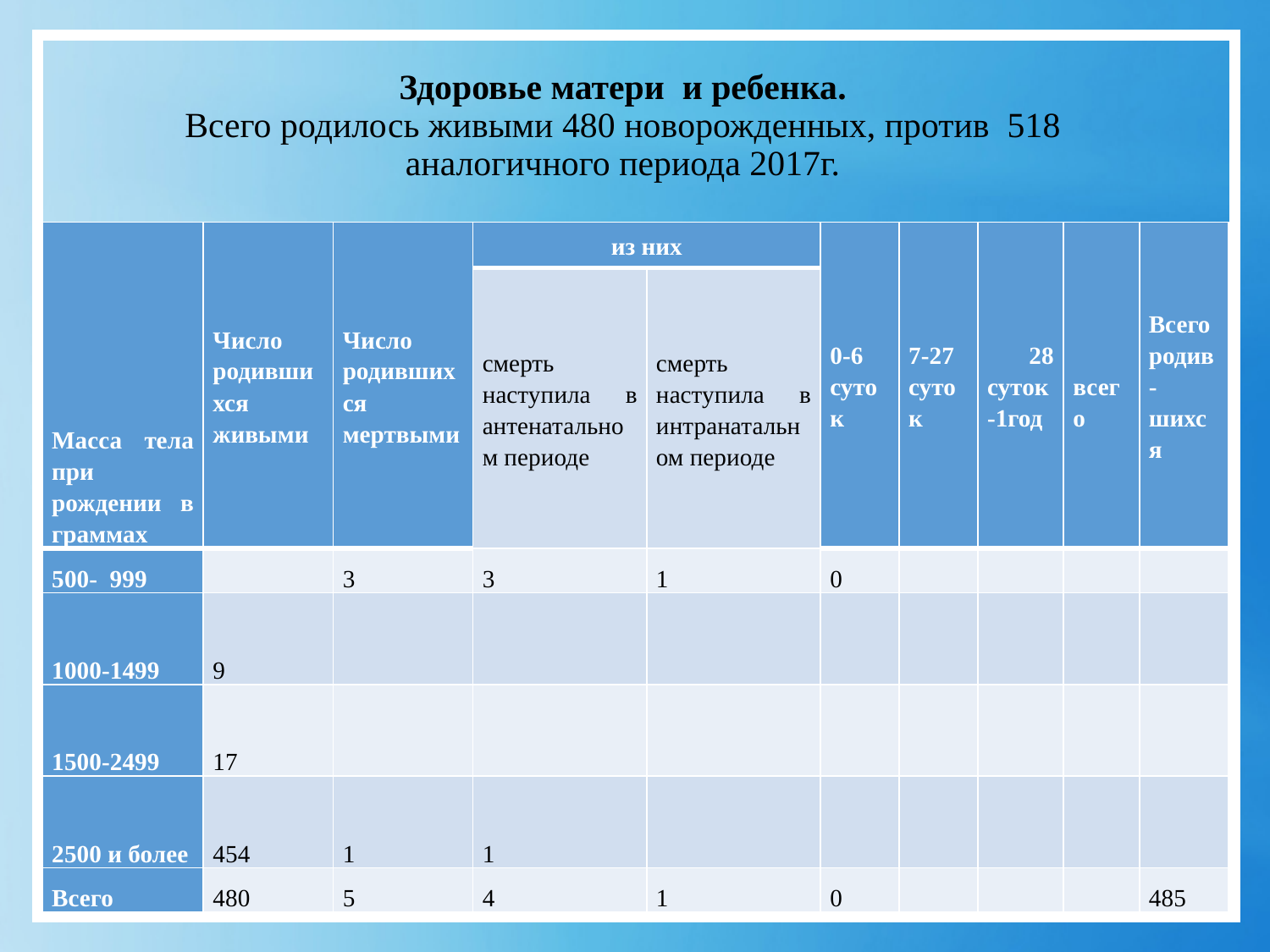

# Здоровье матери  и ребенка. Всего родилось живыми 480 новорожденных, против  518  аналогичного периода 2017г.
| Масса тела при рождении в граммах | Число родившихся живыми | Число родившихся мертвыми | из них |  | 0-6 суток | 7-27 суток | 28 суток-1год | всего | Всего родив-шихся |
| --- | --- | --- | --- | --- | --- | --- | --- | --- | --- |
|  |  |  | смерть наступила в антенатальном периоде | смерть наступила в интранатальном периоде |  |  |  |  |  |
| 500- 999 |  | 3 | 3 | 1 | 0 |  |  |  |  |
| 1000-1499 | 9 |  |  |  |  |  |  |  |  |
| 1500-2499 | 17 |  |  |  |  |  |  |  |  |
| 2500 и более | 454 | 1 | 1 |  |  |  |  |  |  |
| Всего | 480 | 5 | 4 | 1 | 0 |  |  |  | 485 |